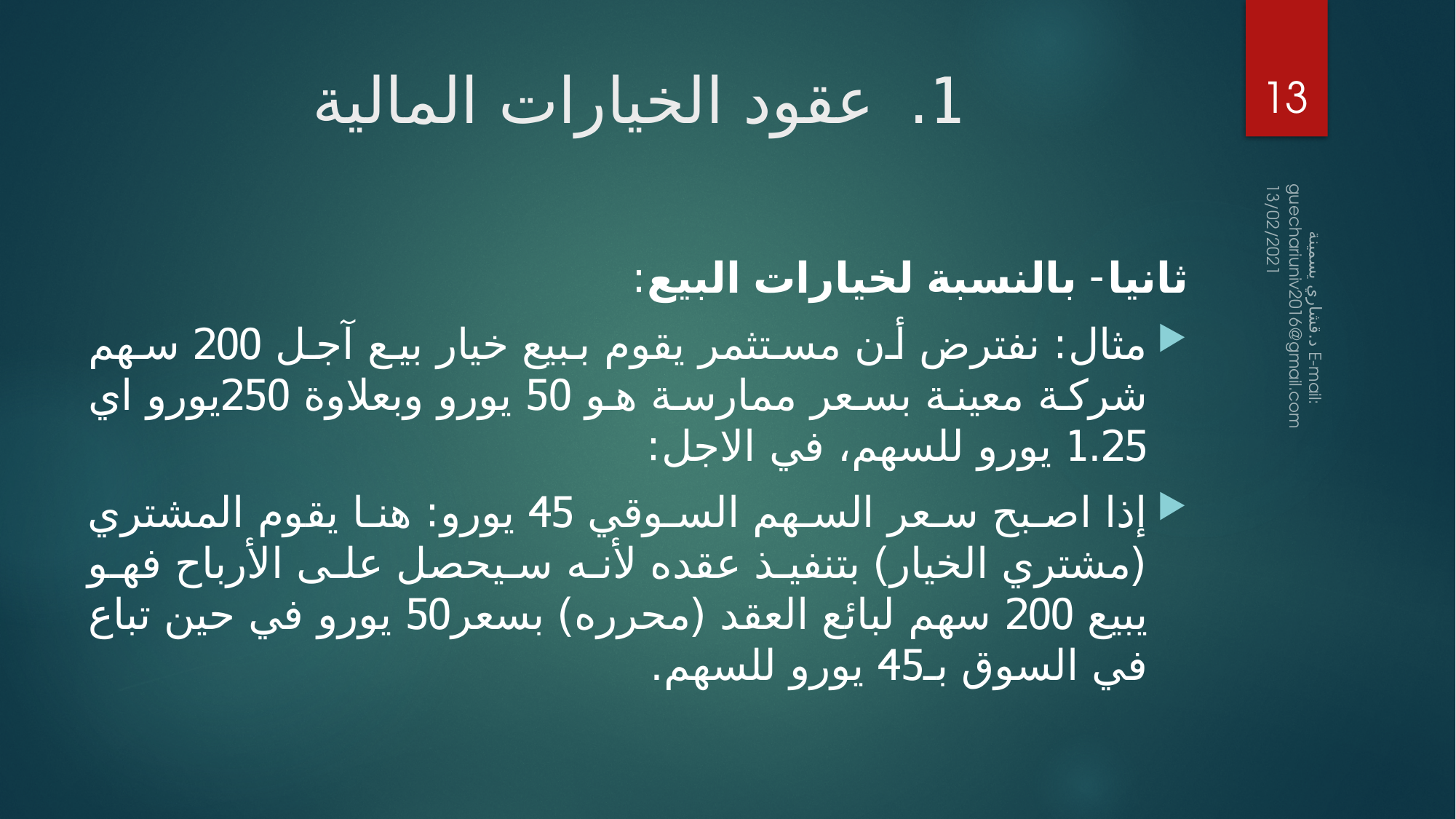

13
# عقود الخيارات المالية
13/02/2021
ثانيا- بالنسبة لخيارات البيع:
مثال: نفترض أن مستثمر يقوم ببيع خيار بيع آجل 200 سهم شركة معينة بسعر ممارسة هو 50 يورو وبعلاوة 250يورو اي 1.25 يورو للسهم، في الاجل:
إذا اصبح سعر السهم السوقي 45 يورو: هنا يقوم المشتري (مشتري الخيار) بتنفيذ عقده لأنه سيحصل على الأرباح فهو يبيع 200 سهم لبائع العقد (محرره) بسعر50 يورو في حين تباع في السوق بـ45 يورو للسهم.

         د.قشاري يسمينة E-mail: guechariuniv2016@gmail.com